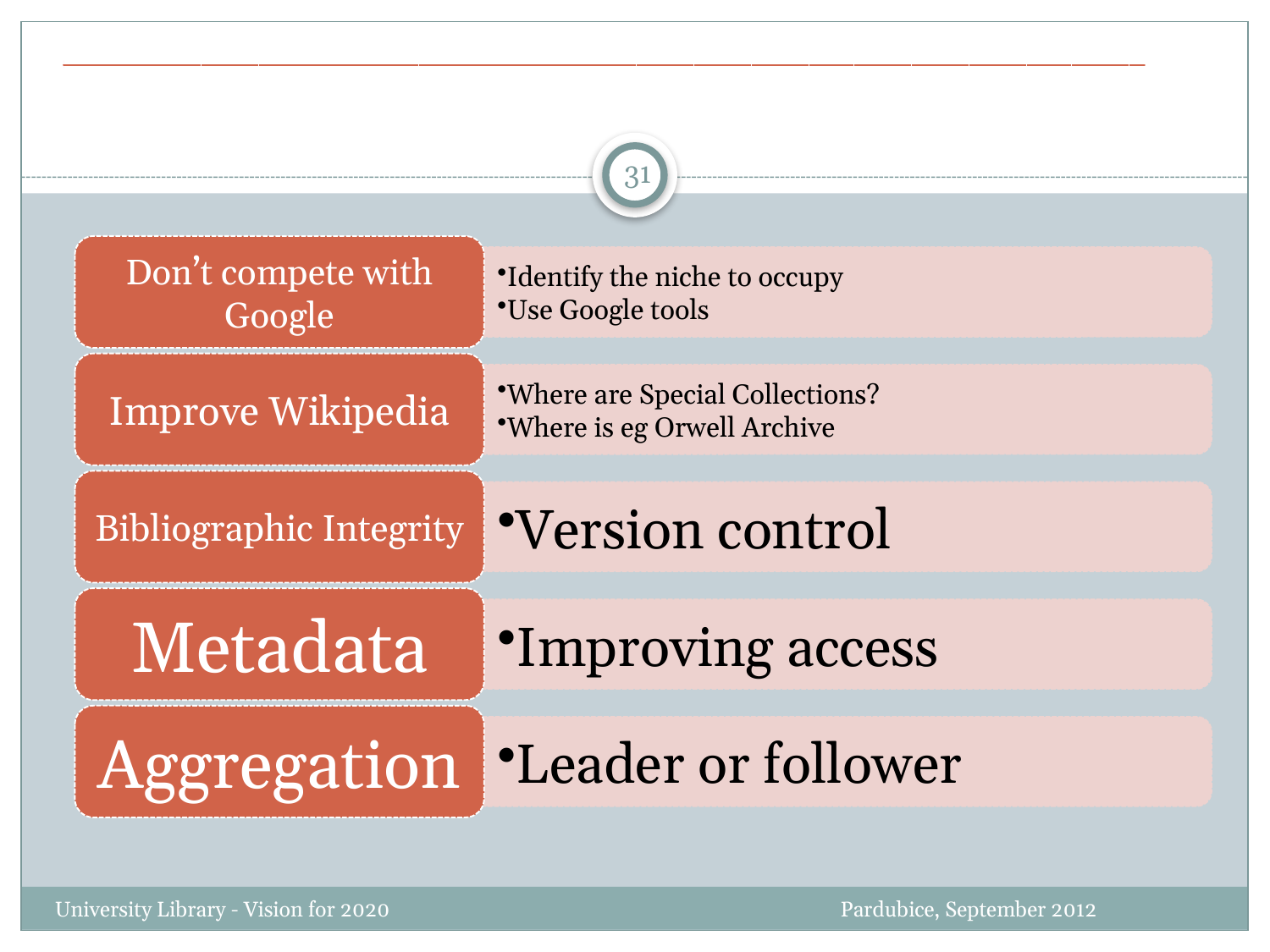

Adding Value to Content
31
Don’t compete with Google
Identify the niche to occupy
Use Google tools
Improve Wikipedia
Where are Special Collections?
Where is eg Orwell Archive
Bibliographic Integrity
Version control
Metadata
Improving access
Aggregation
Leader or follower
University Library - Vision for 2020                                                                                         Pardubice, September 2012